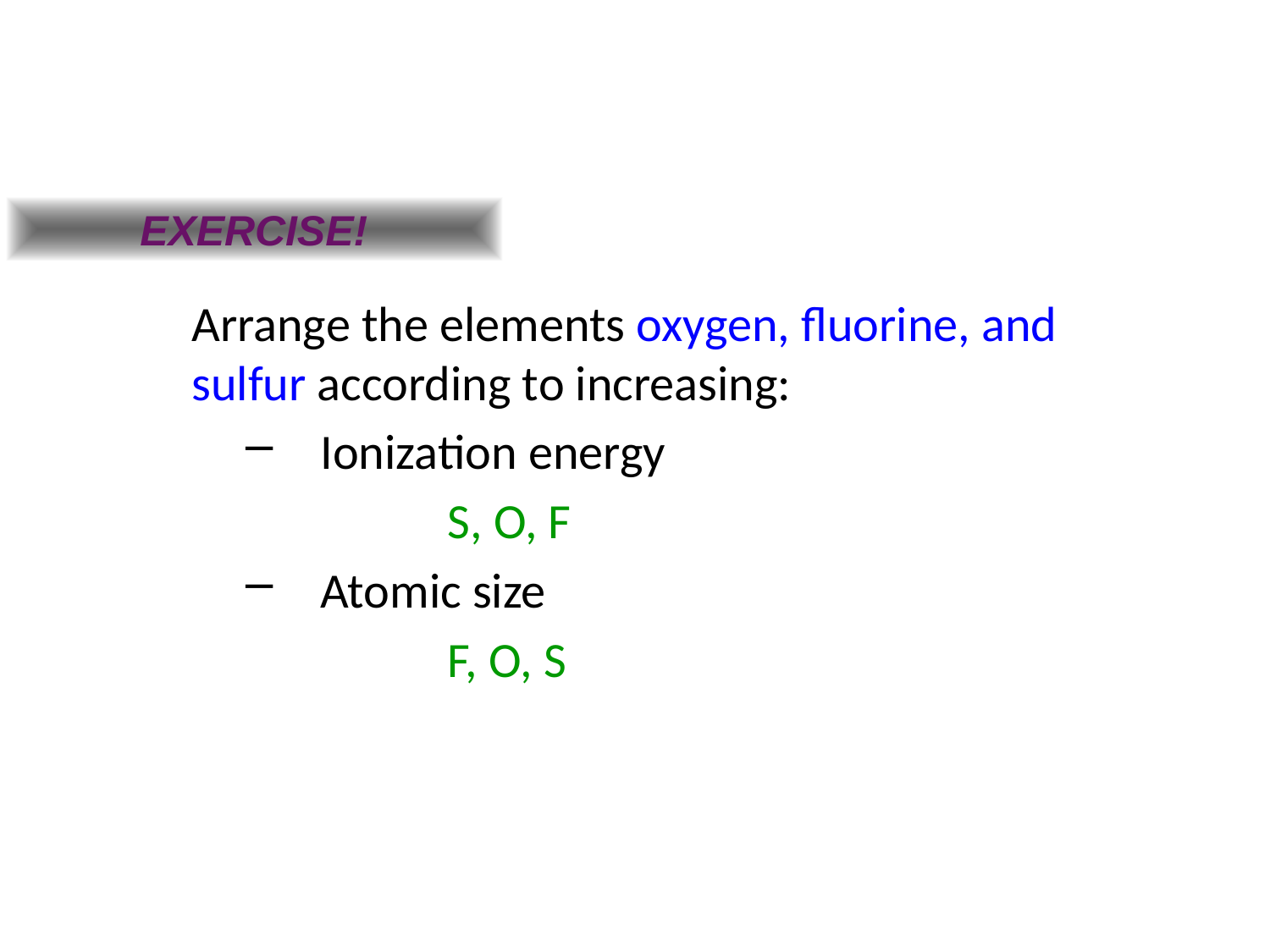

EXERCISE!
	Arrange the elements oxygen, fluorine, and sulfur according to increasing:
 Ionization energy
		 S, O, F
 Atomic size
		 F, O, S